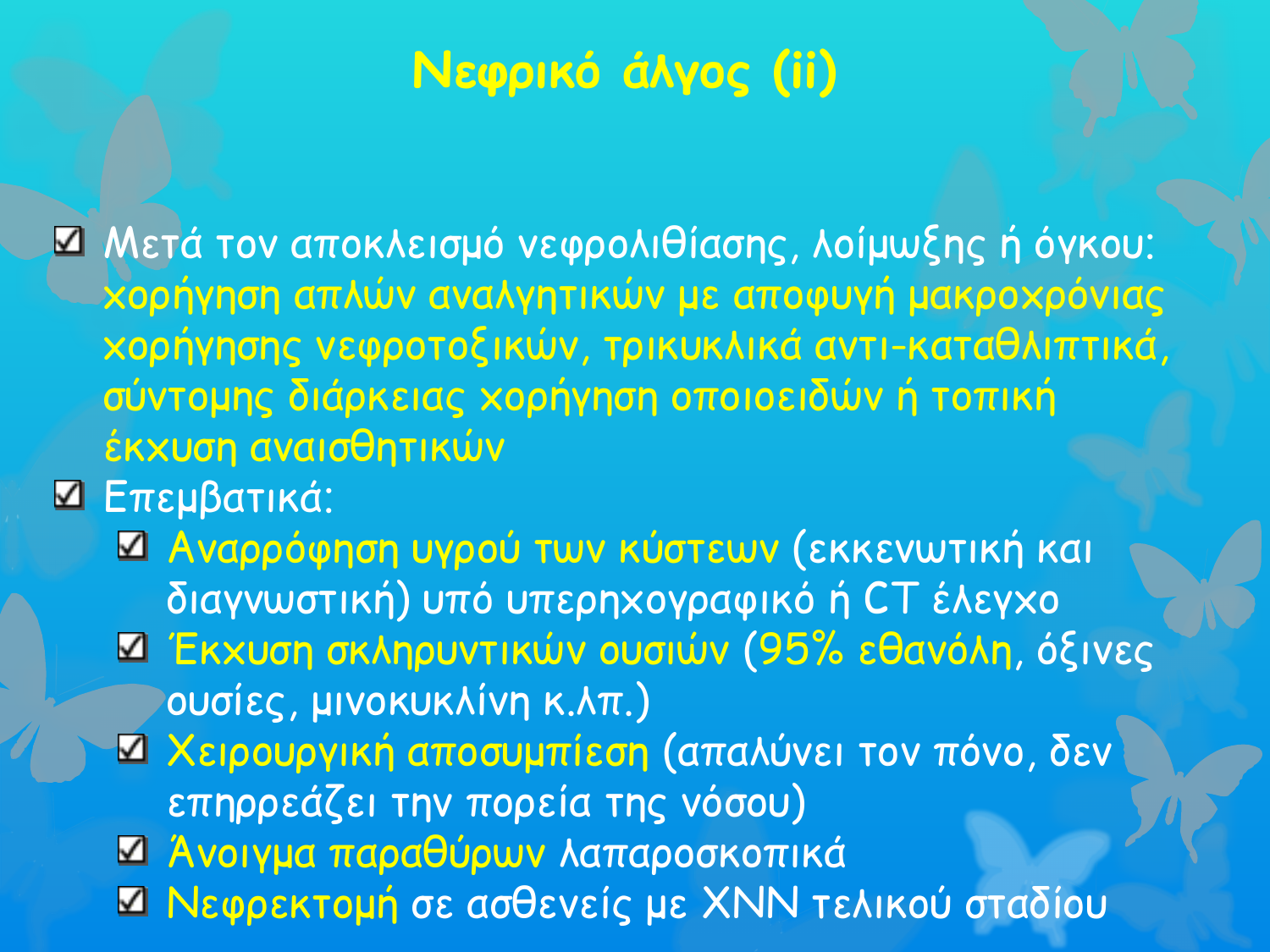

Νεφρικό άλγος (ii)

Μετά τον αποκλεισμό νεφρολιθίασης, λοίμωξης ή όγκου: χορήγηση απλών αναλγητικών με αποφυγή μακροχρόνιας χορήγησης νεφροτοξικών, τρικυκλικά αντι-καταθλιπτικά, σύντομης διάρκειας χορήγηση οποιοειδών ή τοπική έκχυση αναισθητικών
Επεμβατικά:
Αναρρόφηση υγρού των κύστεων (εκκενωτική και διαγνωστική) υπό υπερηχογραφικό ή CT έλεγχο
Έκχυση σκληρυντικών ουσιών (95% εθανόλη, όξινες ουσίες, μινοκυκλίνη κ.λπ.)
Χειρουργική αποσυμπίεση (απαλύνει τον πόνο, δεν επηρρεάζει την πορεία της νόσου)
Άνοιγμα παραθύρων λαπαροσκοπικά
Νεφρεκτομή σε ασθενείς με ΧΝΝ τελικού σταδίου